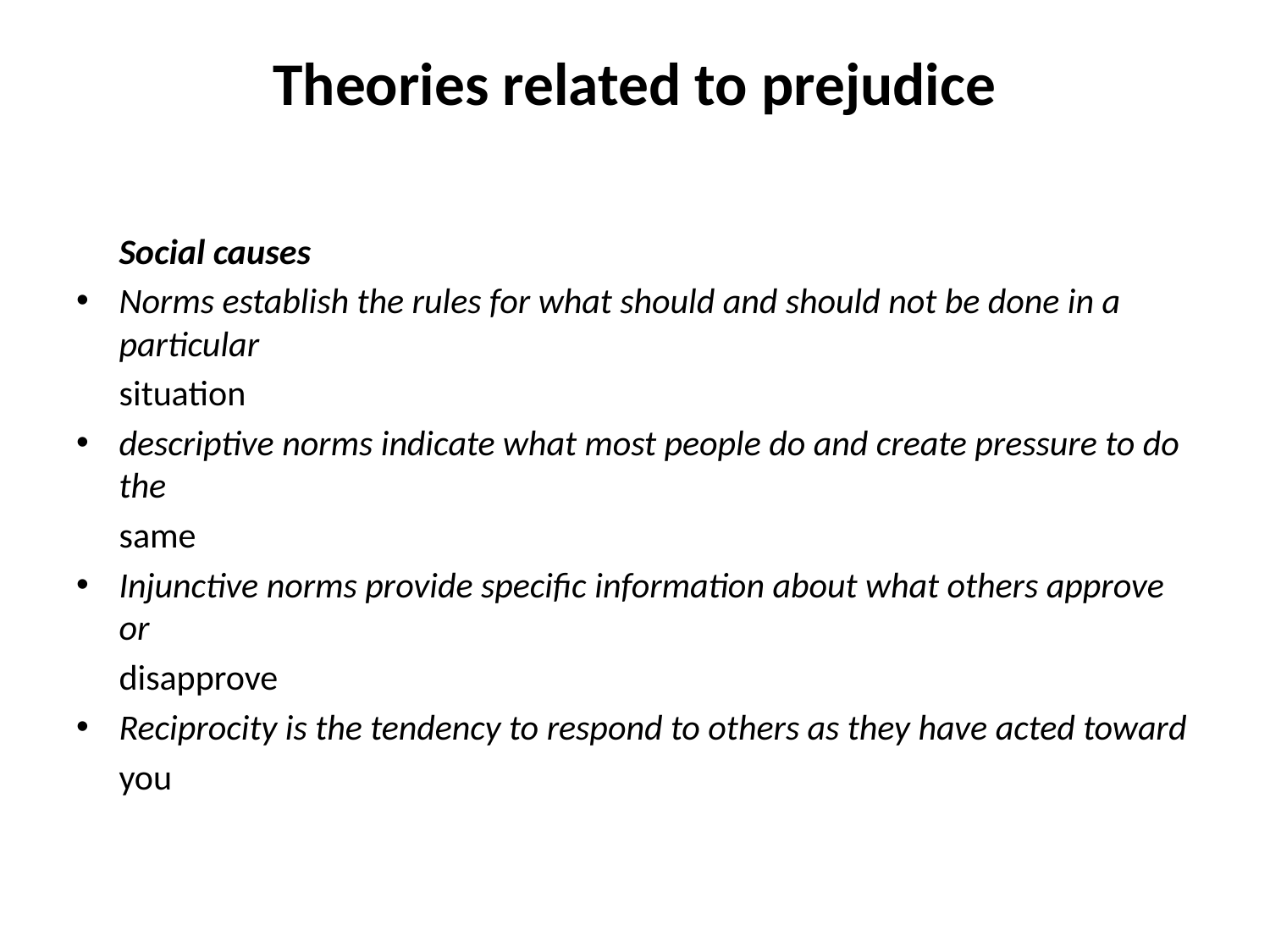

# Theories related to prejudice
	Social causes
Norms establish the rules for what should and should not be done in a particular
	situation
descriptive norms indicate what most people do and create pressure to do the
	same
Injunctive norms provide specific information about what others approve or
	disapprove
Reciprocity is the tendency to respond to others as they have acted toward
	you